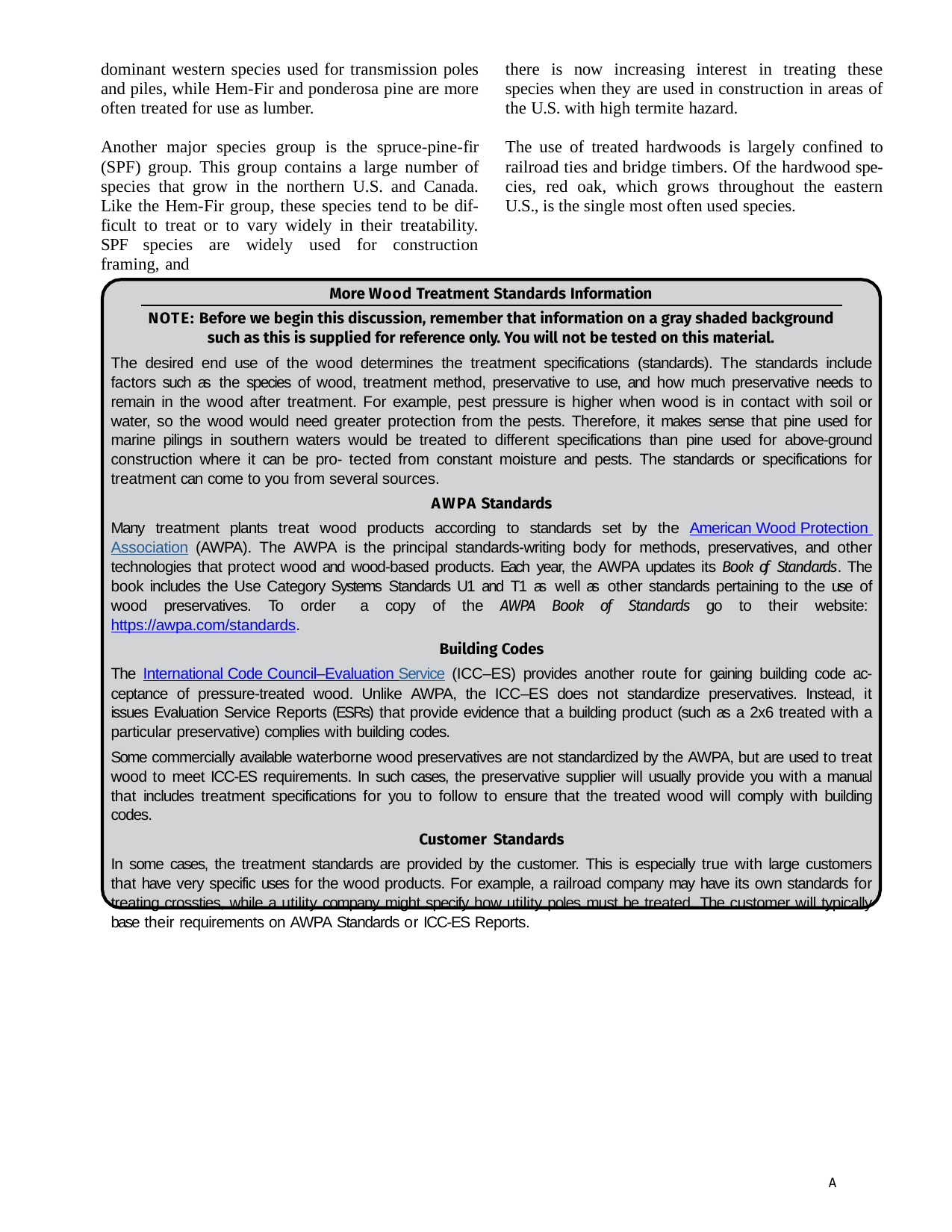

there is now increasing interest in treating these species when they are used in construction in areas of the U.S. with high termite hazard.
dominant western species used for transmission poles and piles, while Hem-Fir and ponderosa pine are more often treated for use as lumber.
Wood and its Pests
SECTION I
The use of treated hardwoods is largely confined to railroad ties and bridge timbers. Of the hardwood spe- cies, red oak, which grows throughout the eastern U.S., is the single most often used species.
Another major species group is the spruce-pine-fir (SPF) group. This group contains a large number of species that grow in the northern U.S. and Canada. Like the Hem-Fir group, these species tend to be dif- ficult to treat or to vary widely in their treatability. SPF species are widely used for construction framing, and
More Wood Treatment Standards Information
NOTE: Before we begin this discussion, remember that information on a gray shaded background
such as this is supplied for reference only. You will not be tested on this material.
The desired end use of the wood determines the treatment specifications (standards). The standards include factors such as the species of wood, treatment method, preservative to use, and how much preservative needs to remain in the wood after treatment. For example, pest pressure is higher when wood is in contact with soil or water, so the wood would need greater protection from the pests. Therefore, it makes sense that pine used for marine pilings in southern waters would be treated to different specifications than pine used for above‑ground construction where it can be pro‑ tected from constant moisture and pests. The standards or specifications for treatment can come to you from several sources.
AWPA Standards
Many treatment plants treat wood products according to standards set by the American Wood Protection Association (AWPA). The AWPA is the principal standards‑writing body for methods, preservatives, and other technologies that protect wood and wood‑based products. Each year, the AWPA updates its Book of Standards. The book includes the Use Category Systems Standards U1 and T1 as well as other standards pertaining to the use of wood preservatives. To order a copy of the AWPA Book of Standards go to their website: https://awpa.com/standards.
Building Codes
The International Code Council–Evaluation Service (ICC–ES) provides another route for gaining building code ac‑ ceptance of pressure‑treated wood. Unlike AWPA, the ICC–ES does not standardize preservatives. Instead, it issues Evaluation Service Reports (ESRs) that provide evidence that a building product (such as a 2x6 treated with a particular preservative) complies with building codes.
Some commercially available waterborne wood preservatives are not standardized by the AWPA, but are used to treat wood to meet ICC‑ES requirements. In such cases, the preservative supplier will usually provide you with a manual that includes treatment specifications for you to follow to ensure that the treated wood will comply with building codes.
Customer Standards
In some cases, the treatment standards are provided by the customer. This is especially true with large customers that have very specific uses for the wood products. For example, a railroad company may have its own standards for treating crossties, while a utility company might specify how utility poles must be treated. The customer will typically base their requirements on AWPA Standards or ICC‑ES Reports.

A